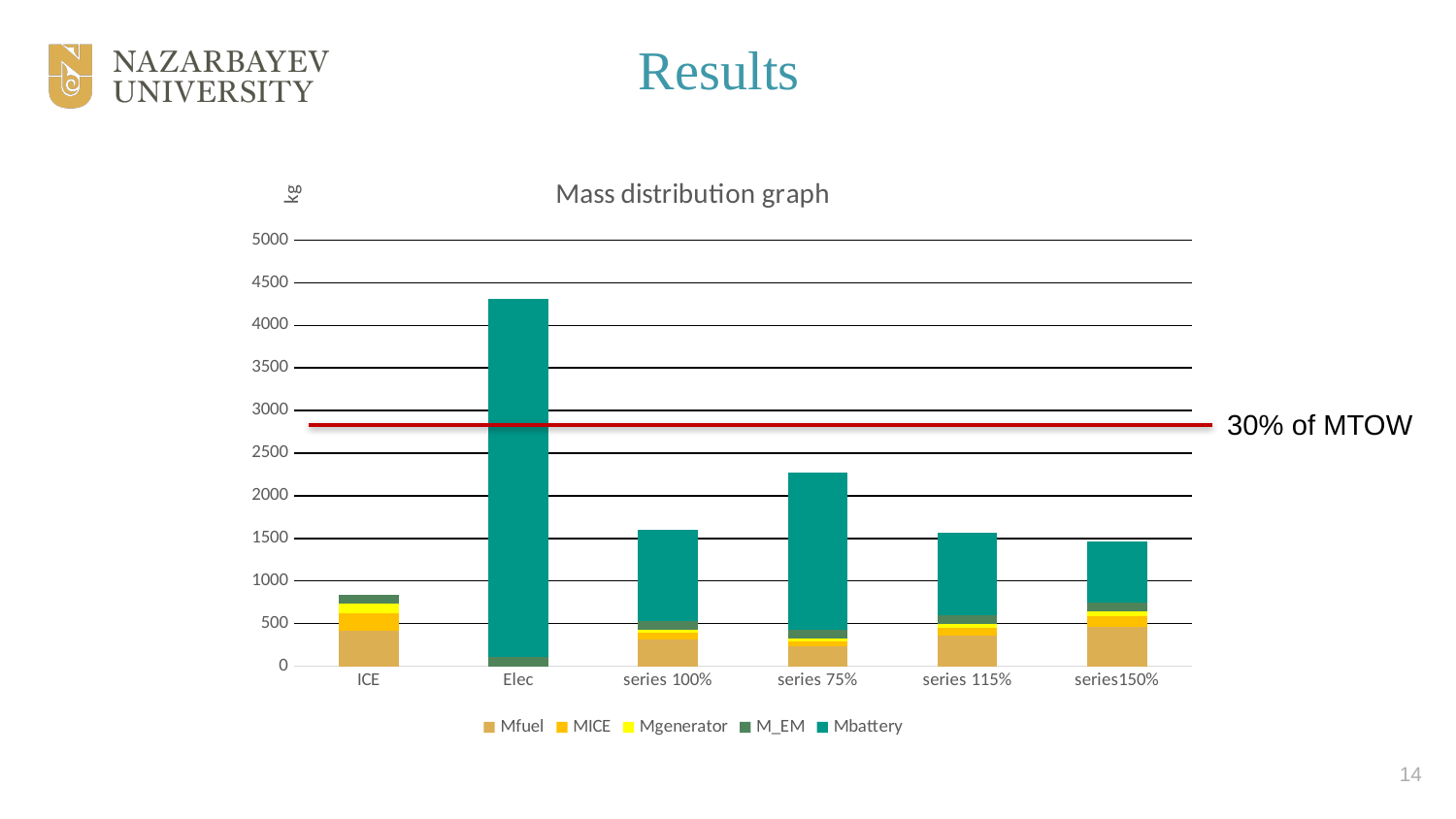

Results

### Chart: Mass distribution graph

| Category | Mfuel | MICE | Mgenerator | M_EM | Mbattery |
|---|---|---|---|---|---|
| ICE | 413.6 | 212.2 | 104.0 | 104.0 | 0.0 |
| Elec | 0.0 | 0.0 | 0.0 | 104.0 | 4202.0 |
| series 100% | 308.6 | 82.0 | 40.2 | 104.0 | 1066.0 |
| series 75% | 231.5 | 61.4 | 30.2 | 104.0 | 1850.0 |
| series 115% | 355.0 | 94.2 | 46.2 | 104.0 | 961.0 |
| series150% | 463.0 | 122.9 | 60.2 | 104.0 | 715.3 |
30% of MTOW
14